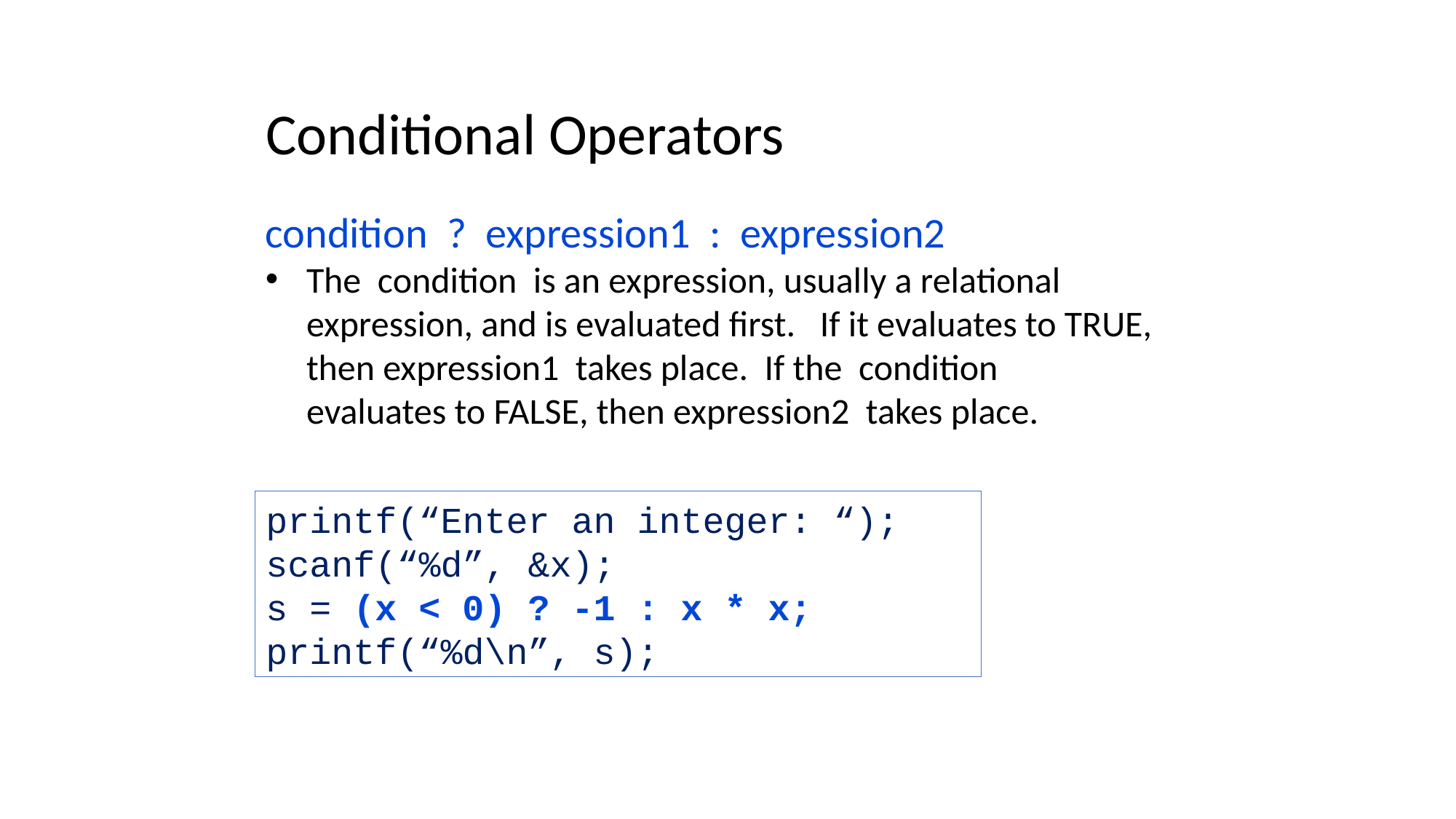

# Conditional Operators
condition  ?  expression1  :  expression2
The  condition  is an expression, usually a relational expression, and is evaluated first.   If it evaluates to TRUE, then expression1  takes place.  If the  condition  evaluates to FALSE, then expression2  takes place.

printf(“Enter an integer: “);
scanf(“%d”, &x);
s = (x < 0) ? -1 : x * x;
printf(“%d\n”, s);